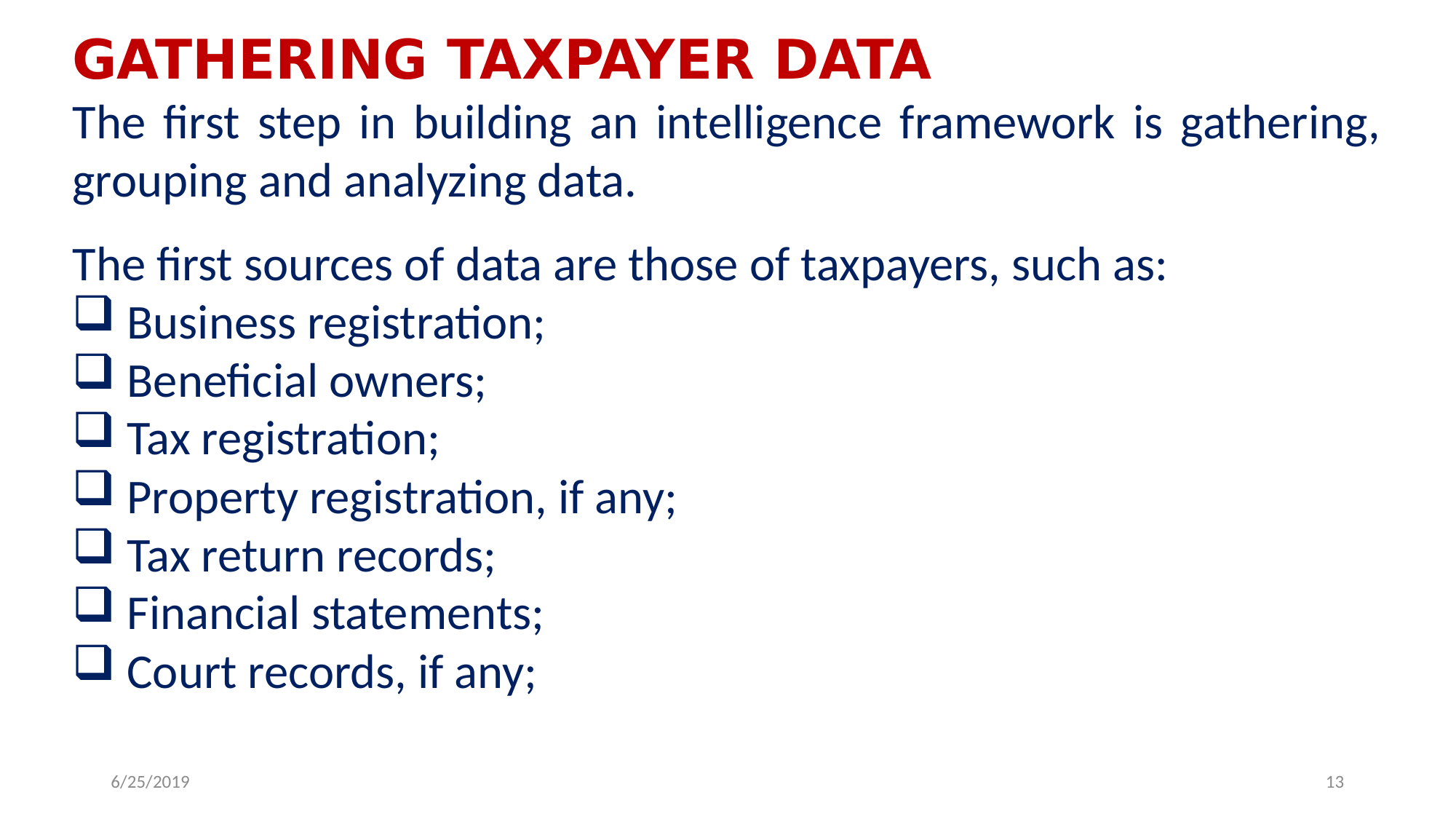

GATHERING TAXPAYER DATA
The first step in building an intelligence framework is gathering, grouping and analyzing data.

The first sources of data are those of taxpayers, such as:
Business registration;
Beneficial owners;
Tax registration;
Property registration, if any;
Tax return records;
Financial statements;
Court records, if any;
6/25/2019
13